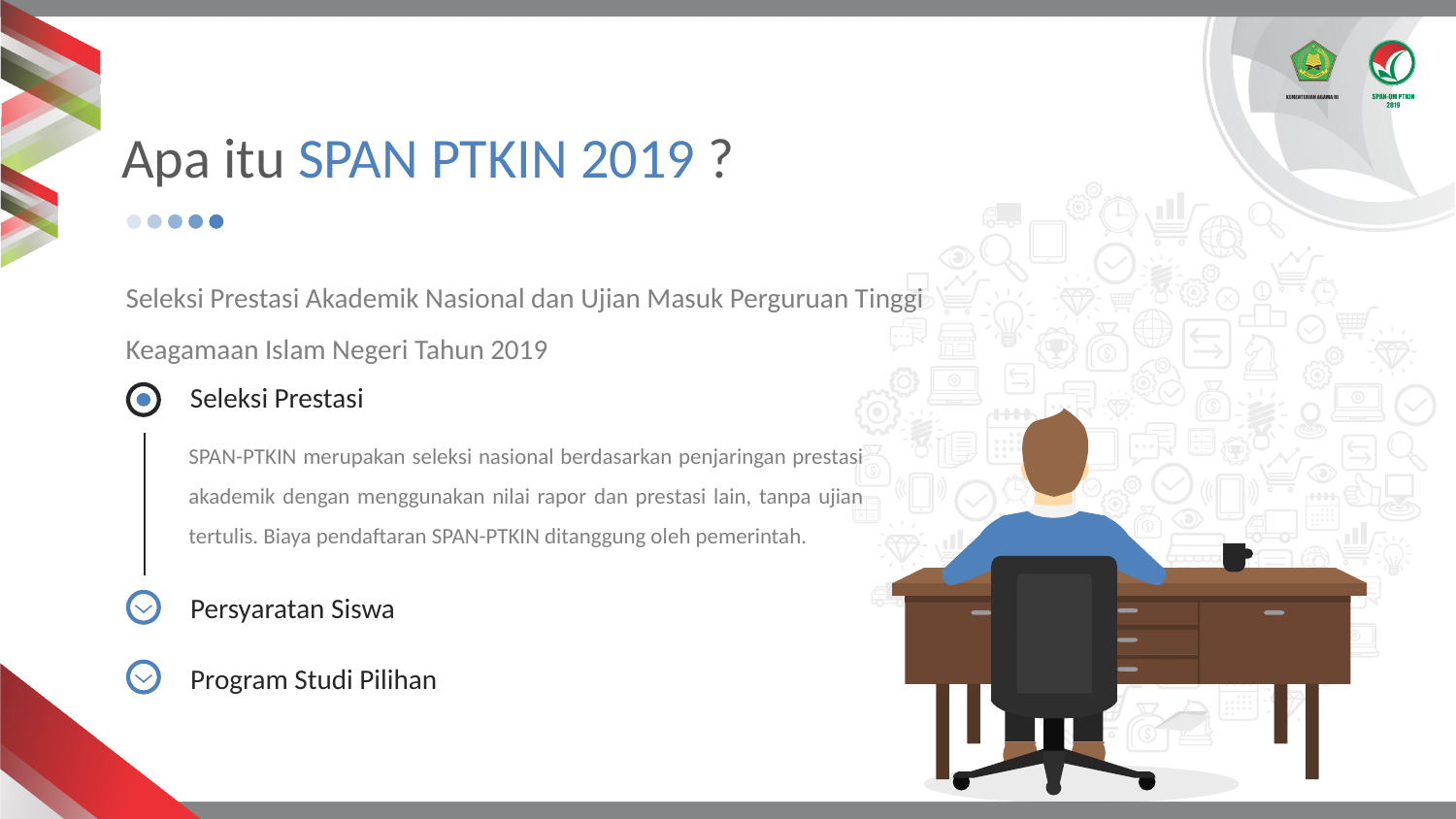

Apa itu SPAN PTKIN 2019 ?

Seleksi Prestasi Akademik Nasional dan Ujian Masuk Perguruan Tinggi Keagamaan Islam Negeri Tahun 2019
Seleksi Prestasi

SPAN-PTKIN merupakan seleksi nasional berdasarkan penjaringan prestasi akademik dengan menggunakan nilai rapor dan prestasi lain, tanpa ujian tertulis. Biaya pendaftaran SPAN-PTKIN ditanggung oleh pemerintah.

Persyaratan Siswa

Program Studi Pilihan